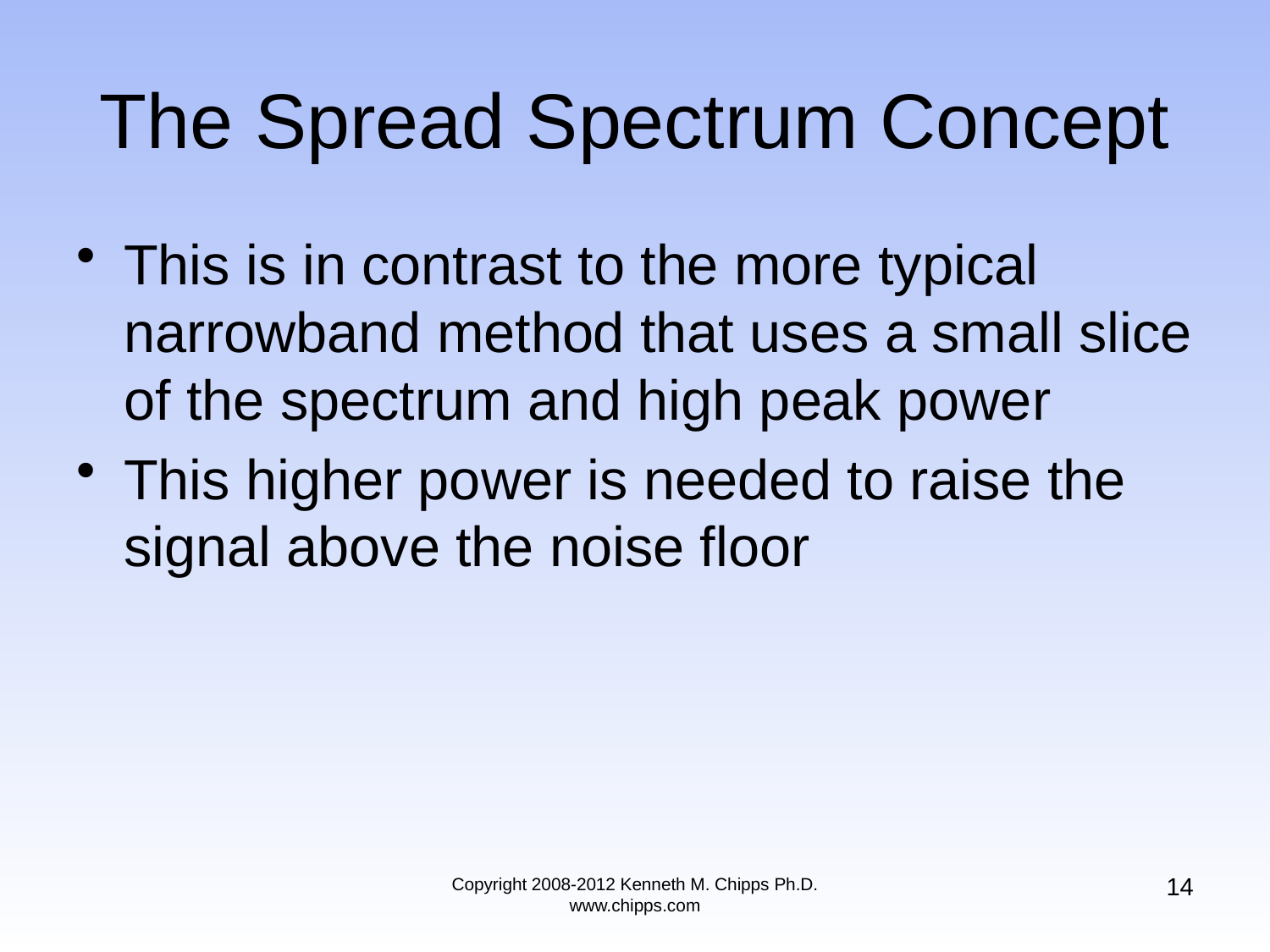

# The Spread Spectrum Concept
This is in contrast to the more typical narrowband method that uses a small slice of the spectrum and high peak power
This higher power is needed to raise the signal above the noise floor
14
Copyright 2008-2012 Kenneth M. Chipps Ph.D. www.chipps.com